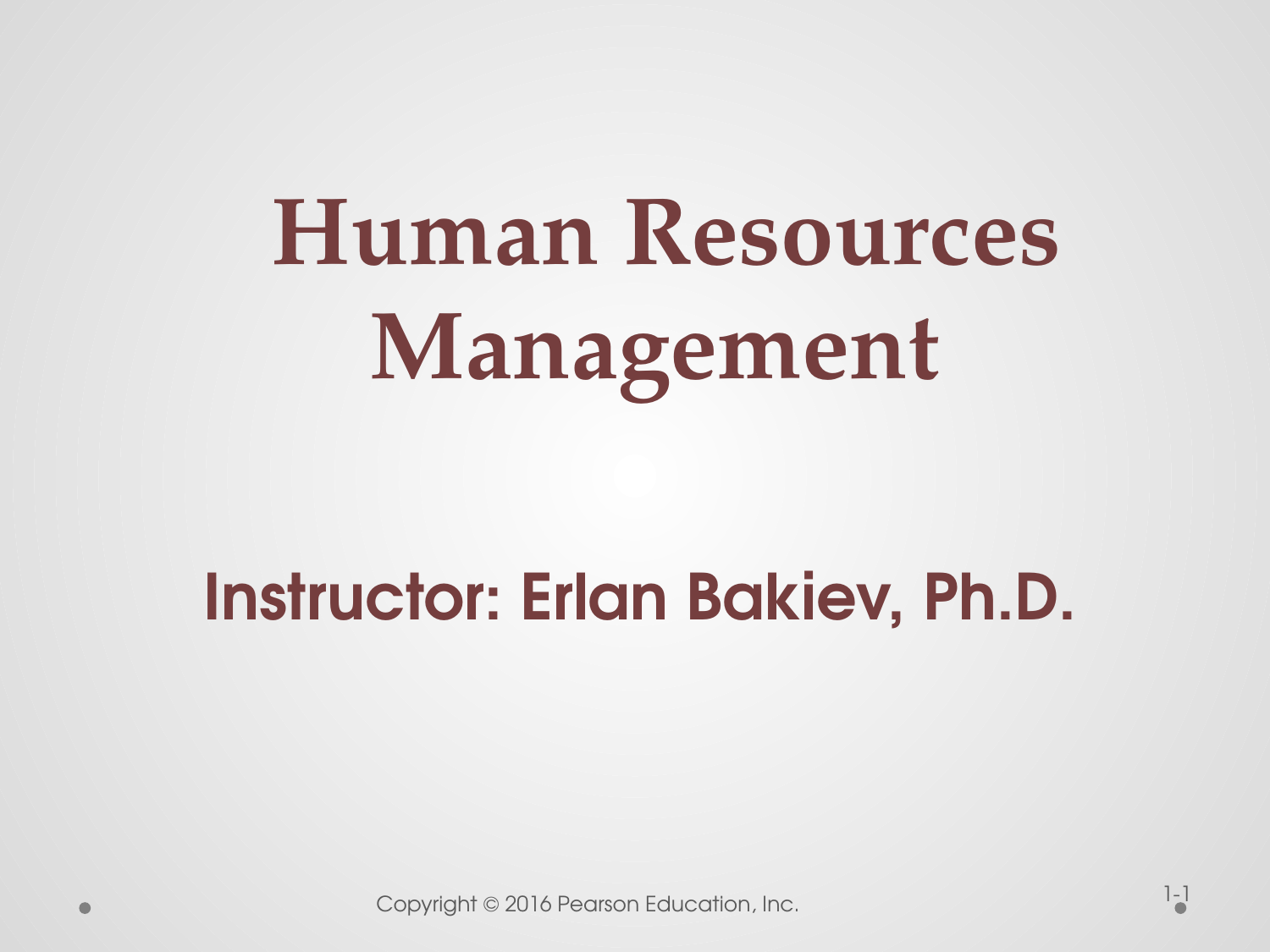

# Human Resources Management
Instructor: Erlan Bakiev, Ph.D.
Copyright © 2016 Pearson Education, Inc.
1-1